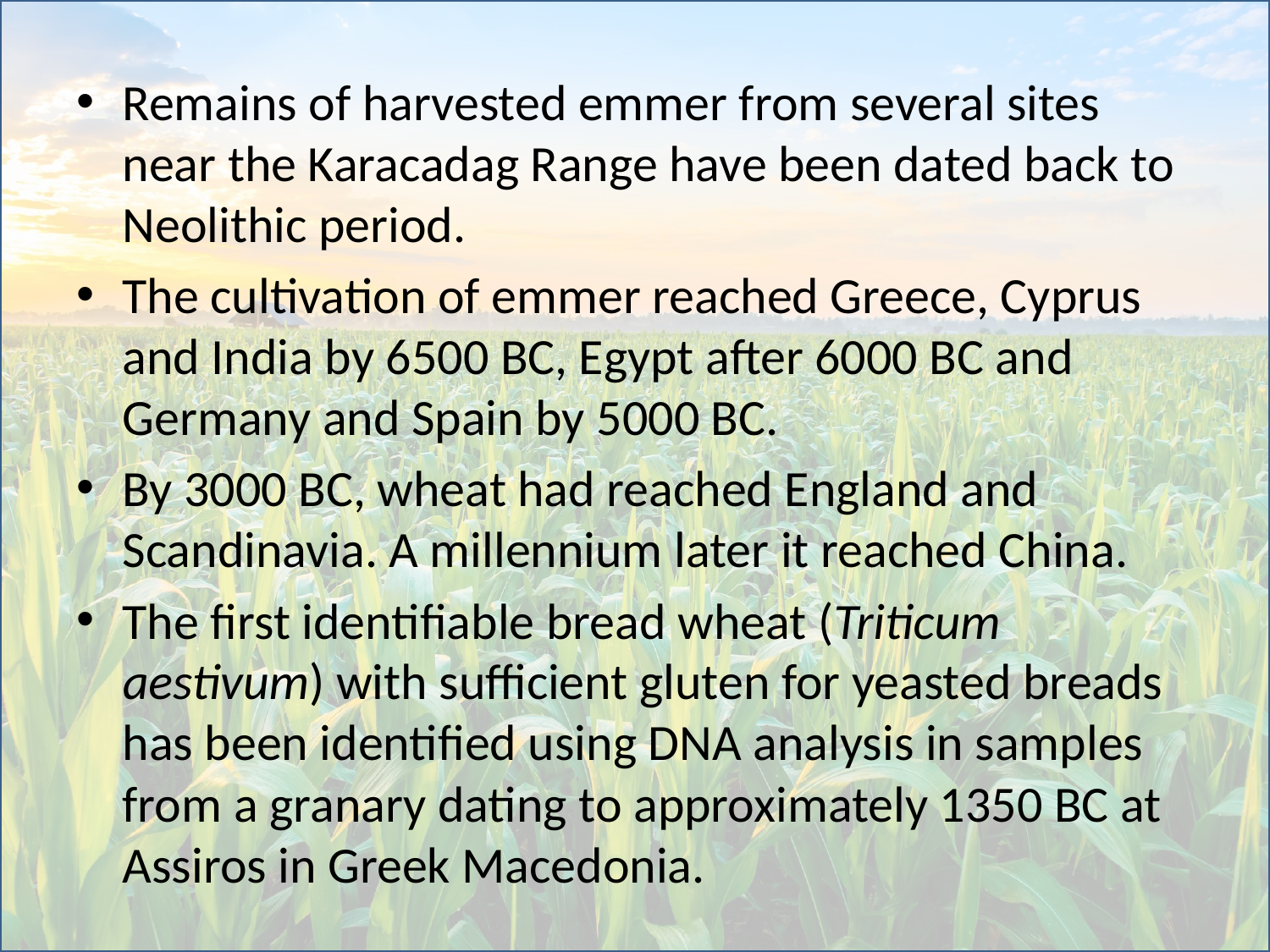

Remains of harvested emmer from several sites near the Karacadag Range have been dated back to Neolithic period.
The cultivation of emmer reached Greece, Cyprus and India by 6500 BC, Egypt after 6000 BC and Germany and Spain by 5000 BC.
By 3000 BC, wheat had reached England and Scandinavia. A millennium later it reached China.
The first identifiable bread wheat (Triticum aestivum) with sufficient gluten for yeasted breads has been identified using DNA analysis in samples from a granary dating to approximately 1350 BC at Assiros in Greek Macedonia.